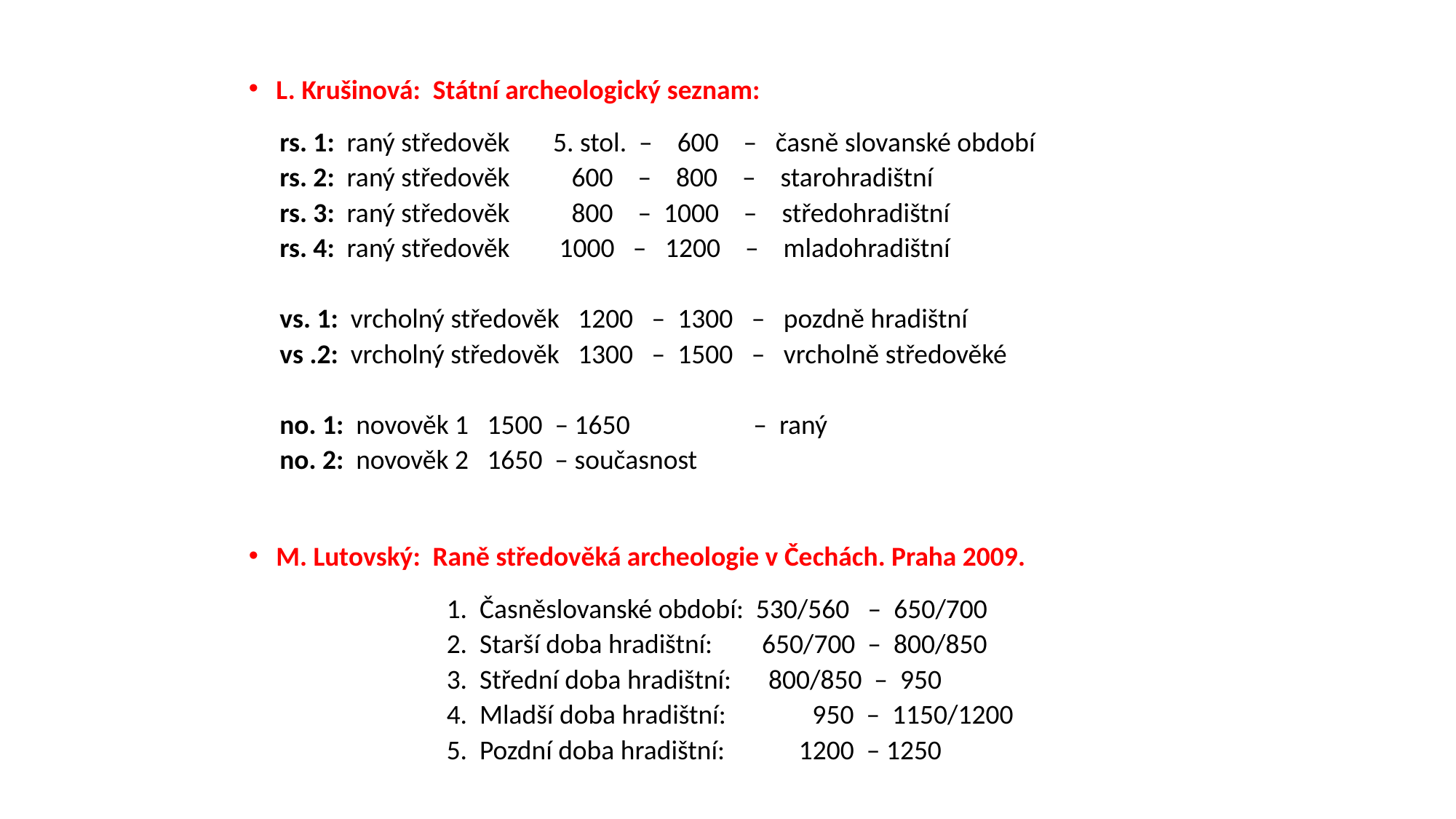

L. Krušinová:  Státní archeologický seznam:

     rs. 1:  raný středověk       5. stol.  –    600    –   časně slovanské období
     rs. 2:  raný středověk          600    –    800    –    starohradištní
     rs. 3:  raný středověk          800    –  1000    –    středohradištní
     rs. 4:  raný středověk        1000   –   1200    –    mladohradištní

     vs. 1:  vrcholný středověk   1200   –  1300   –   pozdně hradištní
     vs .2:  vrcholný středověk   1300   –  1500   –   vrcholně středověké

     no. 1:  novověk 1   1500  – 1650                    –  raný
     no. 2:  novověk 2   1650  – současnost

M. Lutovský:  Raně středověká archeologie v Čechách. Praha 2009.

                                1.  Časněslovanské období:  530/560   –  650/700
                                2.  Starší doba hradištní:        650/700  –  800/850
                                3.  Střední doba hradištní:      800/850  –  950
                                4.  Mladší doba hradištní:              950  –  1150/1200
                                5.  Pozdní doba hradištní:            1200  – 1250